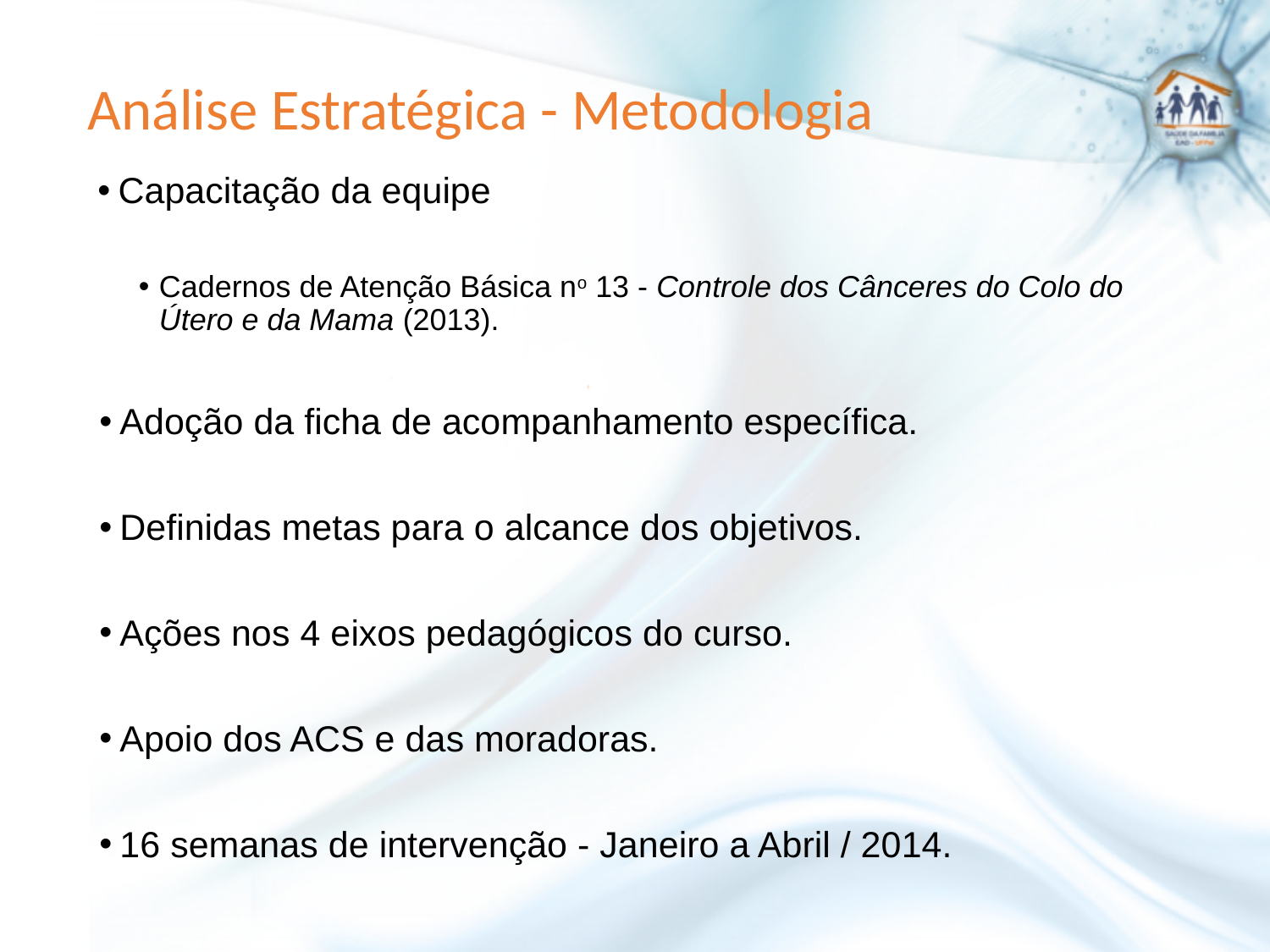

# Análise Estratégica - Metodologia
Capacitação da equipe

Cadernos de Atenção Básica no 13 - Controle dos Cânceres do Colo do Útero e da Mama (2013).

Adoção da ficha de acompanhamento específica.

Definidas metas para o alcance dos objetivos.

Ações nos 4 eixos pedagógicos do curso.

Apoio dos ACS e das moradoras.

16 semanas de intervenção - Janeiro a Abril / 2014.